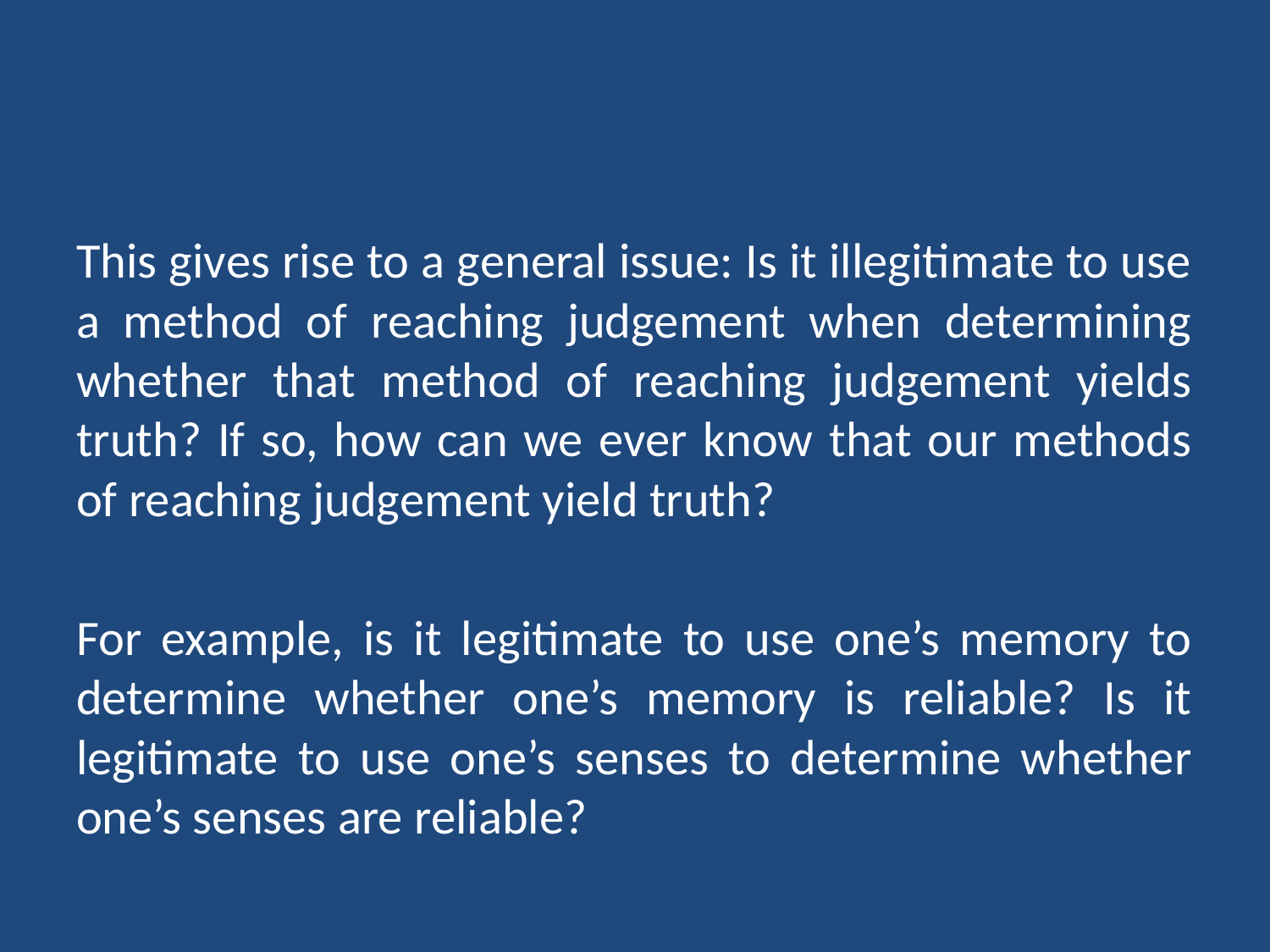

#
This gives rise to a general issue: Is it illegitimate to use a method of reaching judgement when determining whether that method of reaching judgement yields truth? If so, how can we ever know that our methods of reaching judgement yield truth?

For example, is it legitimate to use one’s memory to determine whether one’s memory is reliable? Is it legitimate to use one’s senses to determine whether one’s senses are reliable?